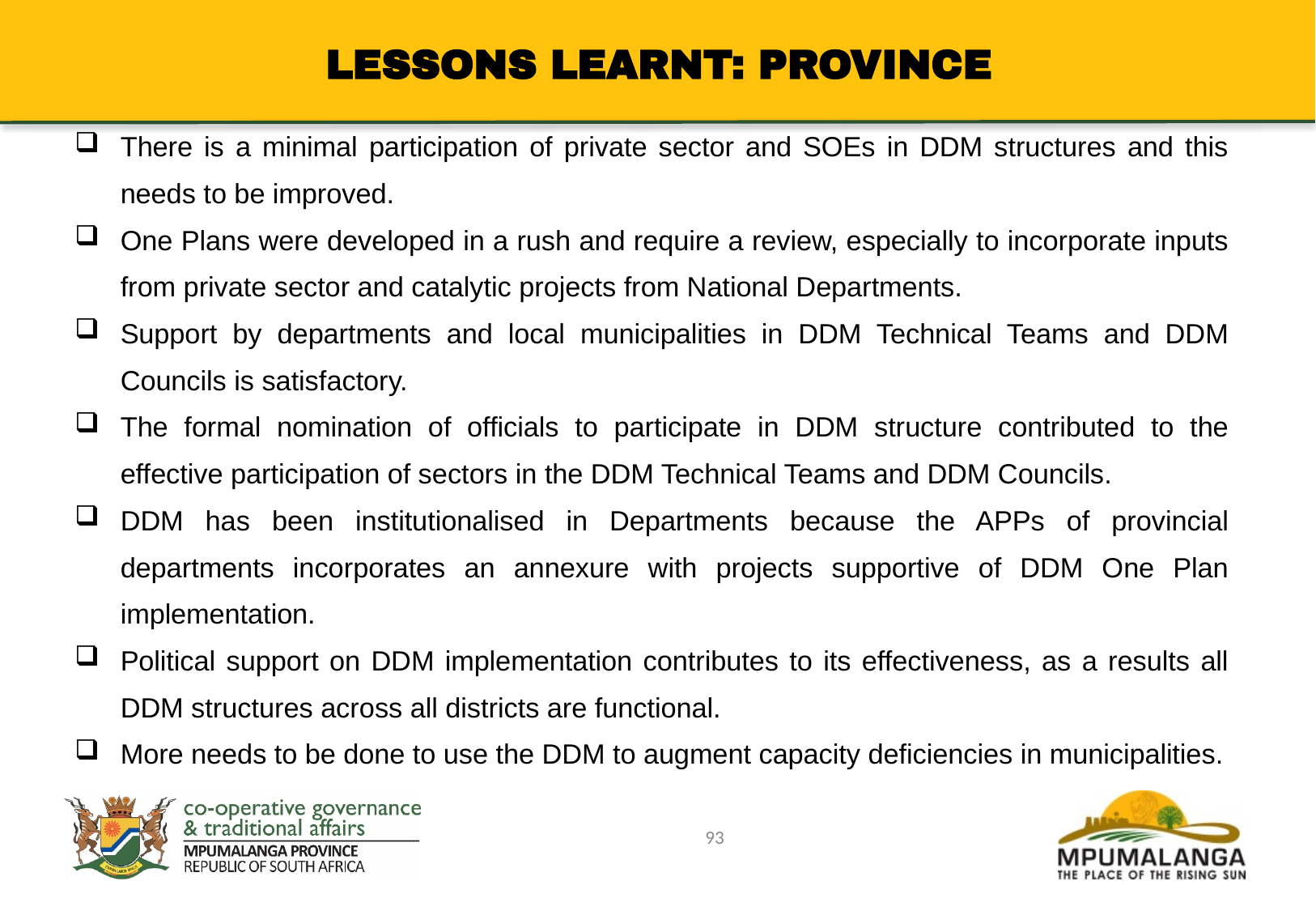

LESSONS LEARNT: PROVINCE
There is a minimal participation of private sector and SOEs in DDM structures and this needs to be improved.
One Plans were developed in a rush and require a review, especially to incorporate inputs from private sector and catalytic projects from National Departments.
Support by departments and local municipalities in DDM Technical Teams and DDM Councils is satisfactory.
The formal nomination of officials to participate in DDM structure contributed to the effective participation of sectors in the DDM Technical Teams and DDM Councils.
DDM has been institutionalised in Departments because the APPs of provincial departments incorporates an annexure with projects supportive of DDM One Plan implementation.
Political support on DDM implementation contributes to its effectiveness, as a results all DDM structures across all districts are functional.
More needs to be done to use the DDM to augment capacity deficiencies in municipalities.
93